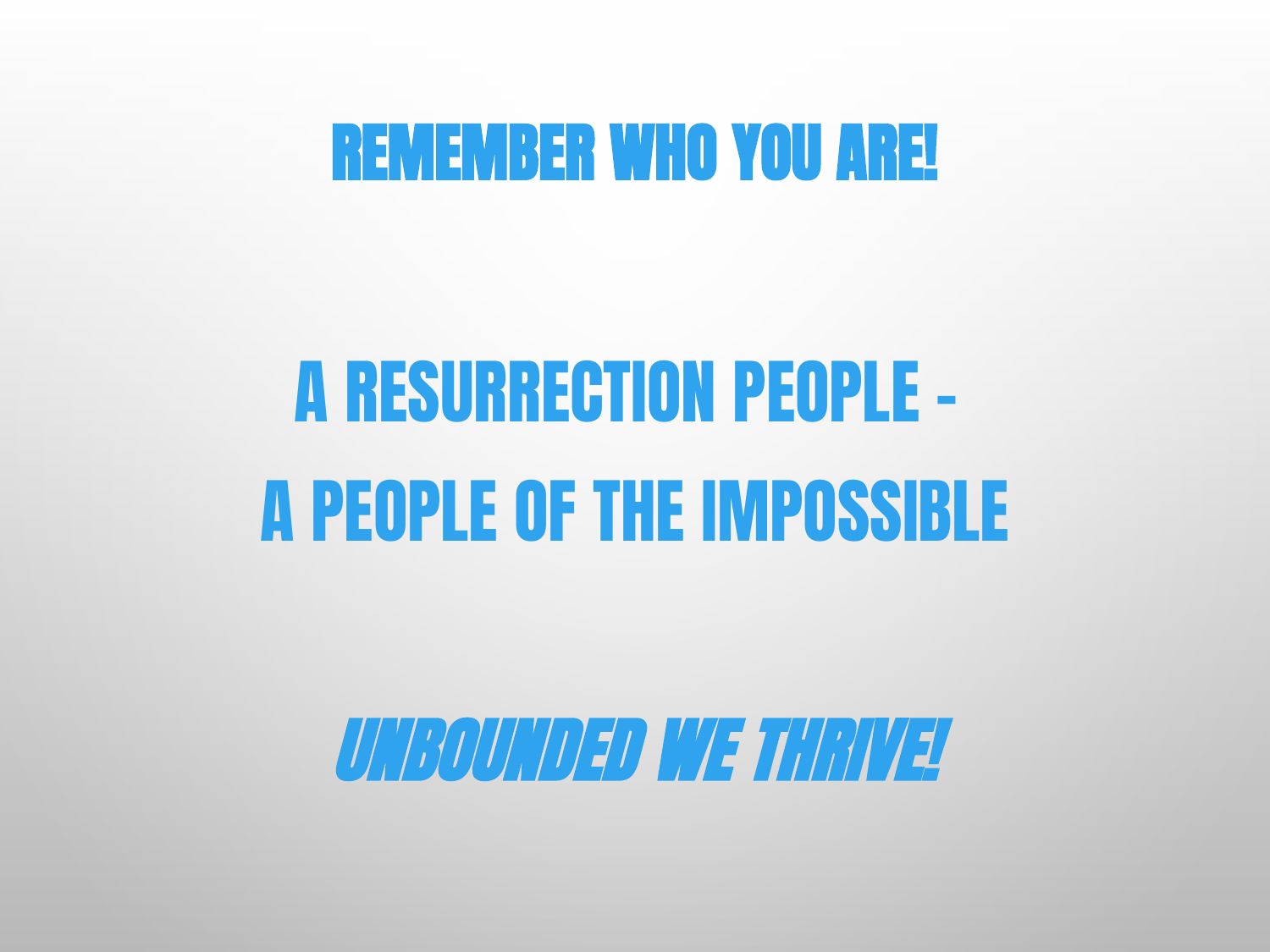

# Remember who you are!
a resurrection People –
a People of the impossible

UNBOUNDED WE THRIVE!